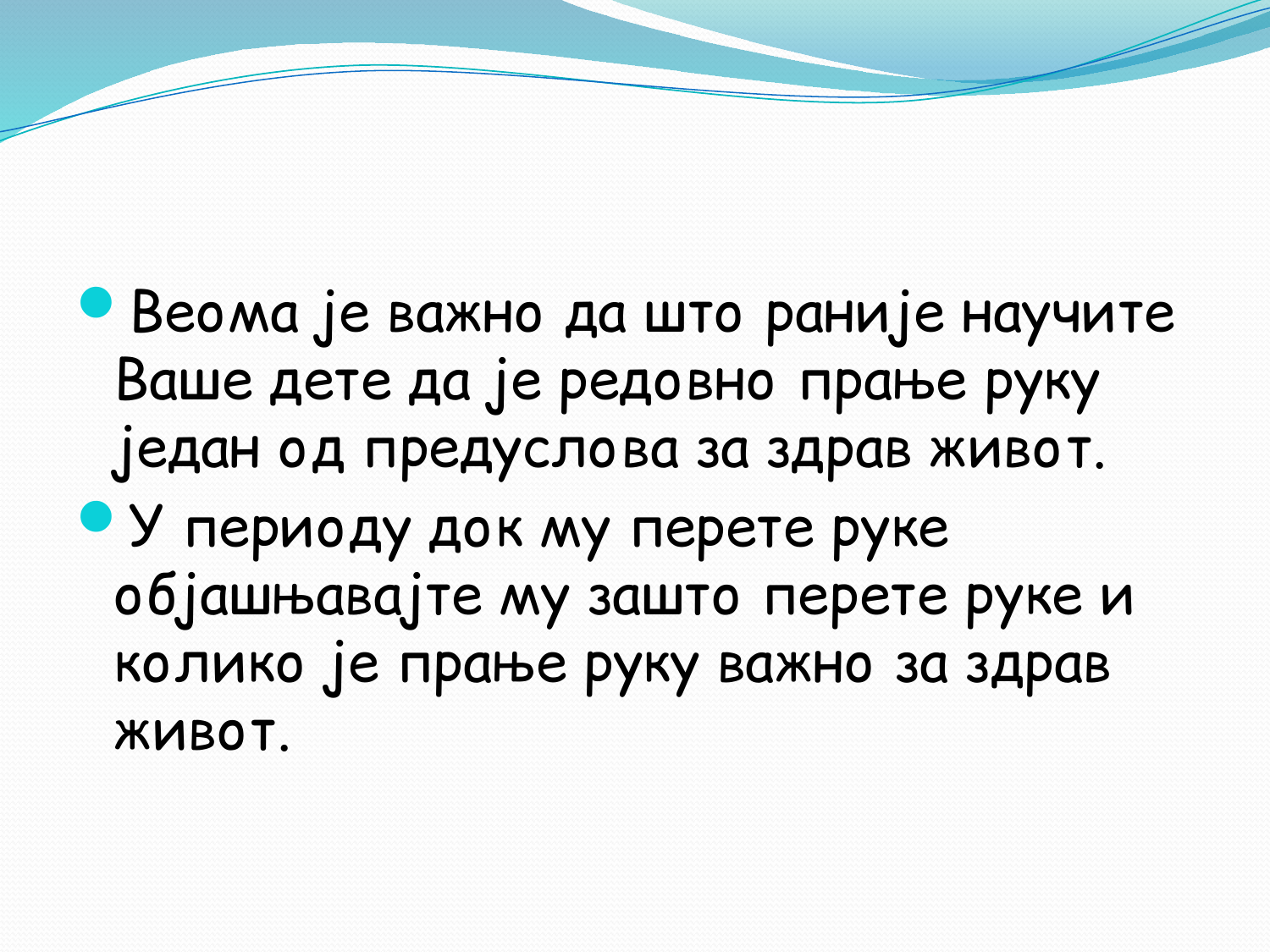

#
Веома је важно да што раније научите Ваше дете да је редовно прање руку један од предуслова за здрав живот.
У периоду док му перете руке објашњавајте му зашто перете руке и колико је прање руку важно за здрав живот.